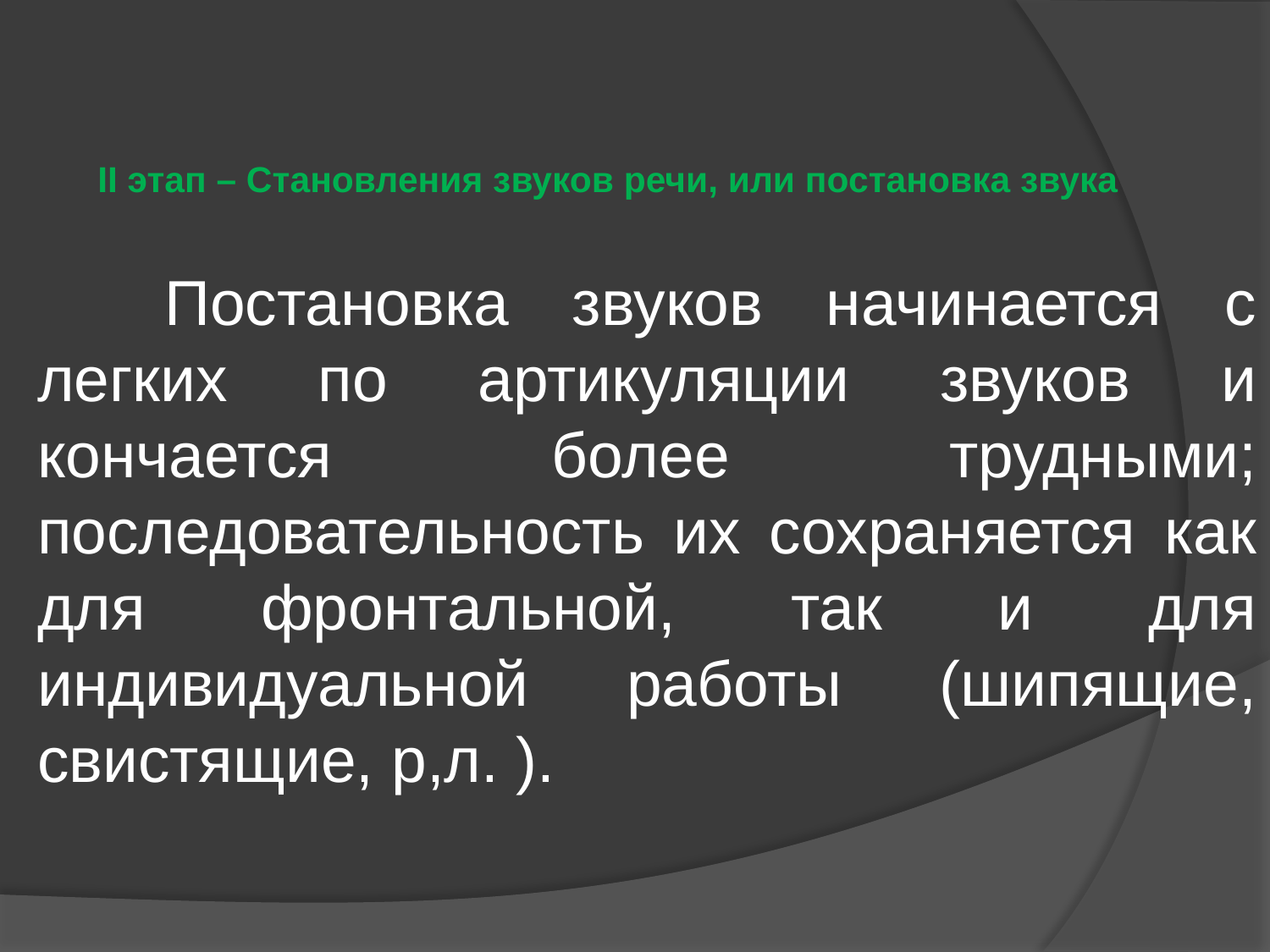

# II этап – Становления звуков речи, или постановка звука
	Постановка звуков начинается с легких по артикуляции звуков и кончается более трудными; последовательность их сохраняется как для фронтальной, так и для индивидуальной работы (шипящие, свистящие, р,л. ).